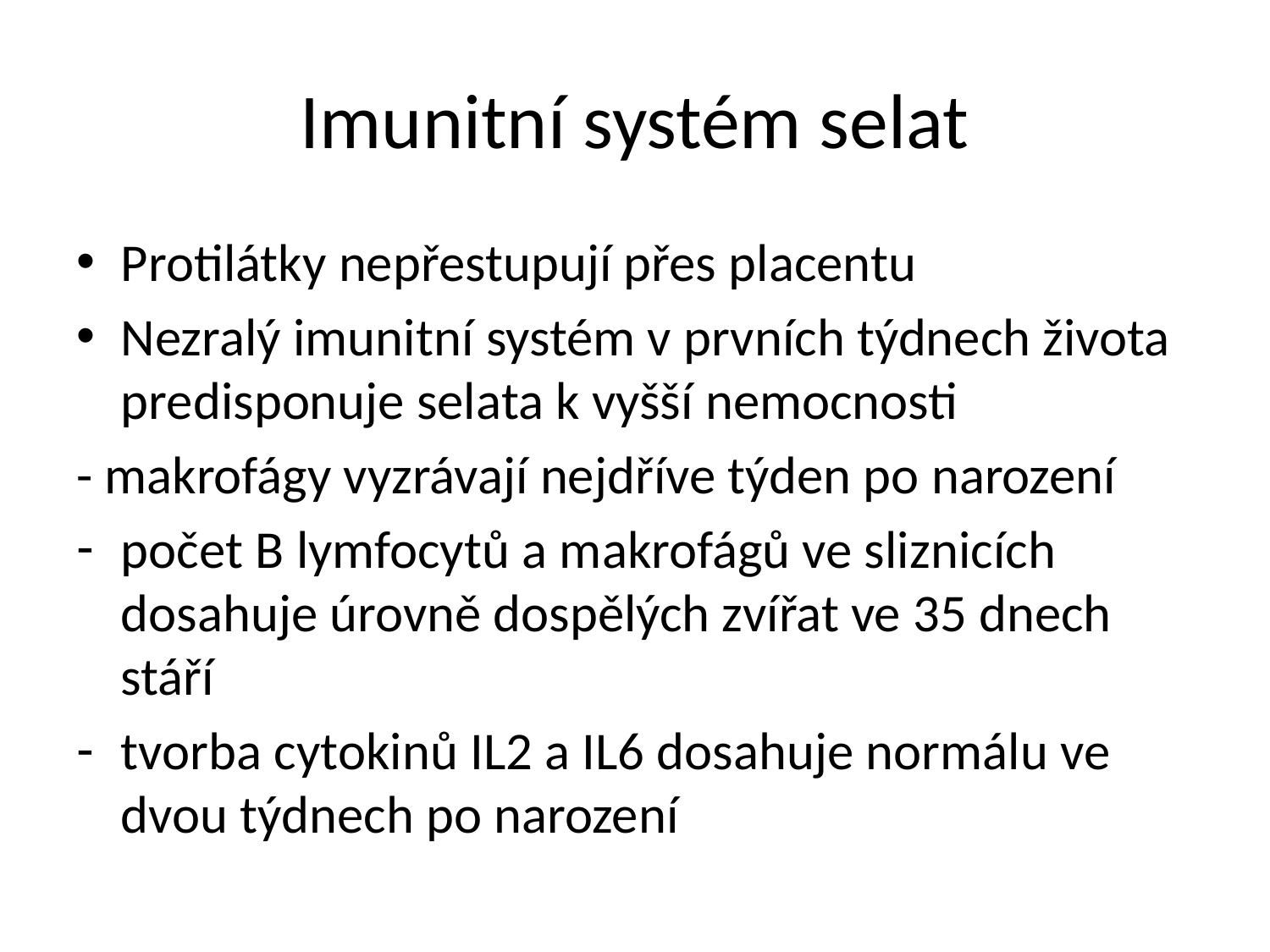

# Imunitní systém selat
Protilátky nepřestupují přes placentu
Nezralý imunitní systém v prvních týdnech života predisponuje selata k vyšší nemocnosti
- makrofágy vyzrávají nejdříve týden po narození
počet B lymfocytů a makrofágů ve sliznicích dosahuje úrovně dospělých zvířat ve 35 dnech stáří
tvorba cytokinů IL2 a IL6 dosahuje normálu ve dvou týdnech po narození